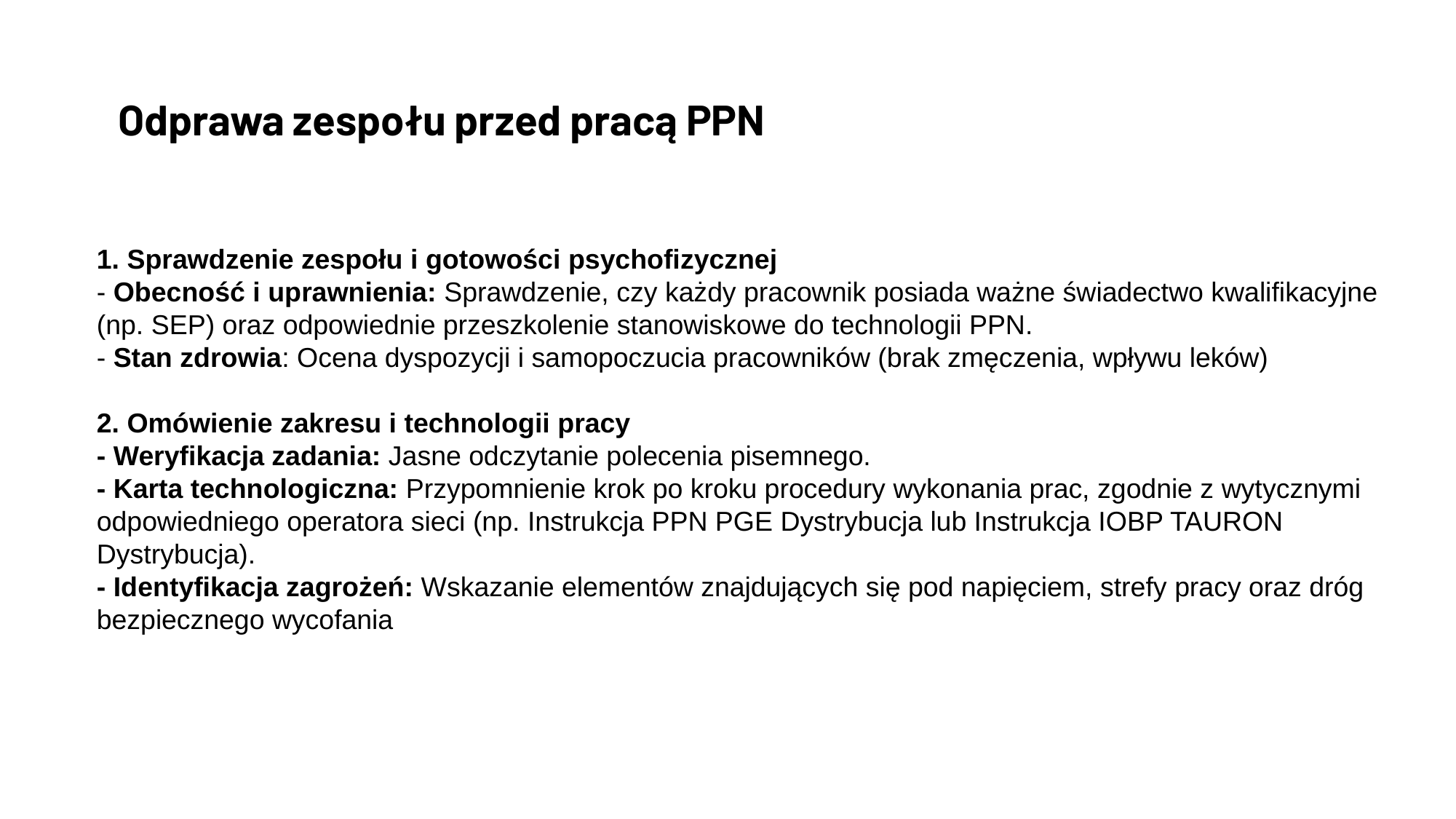

Odprawa zespołu przed pracą PPN
1. Sprawdzenie zespołu i gotowości psychofizycznej
- Obecność i uprawnienia: Sprawdzenie, czy każdy pracownik posiada ważne świadectwo kwalifikacyjne (np. SEP) oraz odpowiednie przeszkolenie stanowiskowe do technologii PPN.
- Stan zdrowia: Ocena dyspozycji i samopoczucia pracowników (brak zmęczenia, wpływu leków)

2. Omówienie zakresu i technologii pracy
- Weryfikacja zadania: Jasne odczytanie polecenia pisemnego.
- Karta technologiczna: Przypomnienie krok po kroku procedury wykonania prac, zgodnie z wytycznymi odpowiedniego operatora sieci (np. Instrukcja PPN PGE Dystrybucja lub Instrukcja IOBP TAURON Dystrybucja).
- Identyfikacja zagrożeń: Wskazanie elementów znajdujących się pod napięciem, strefy pracy oraz dróg bezpiecznego wycofania